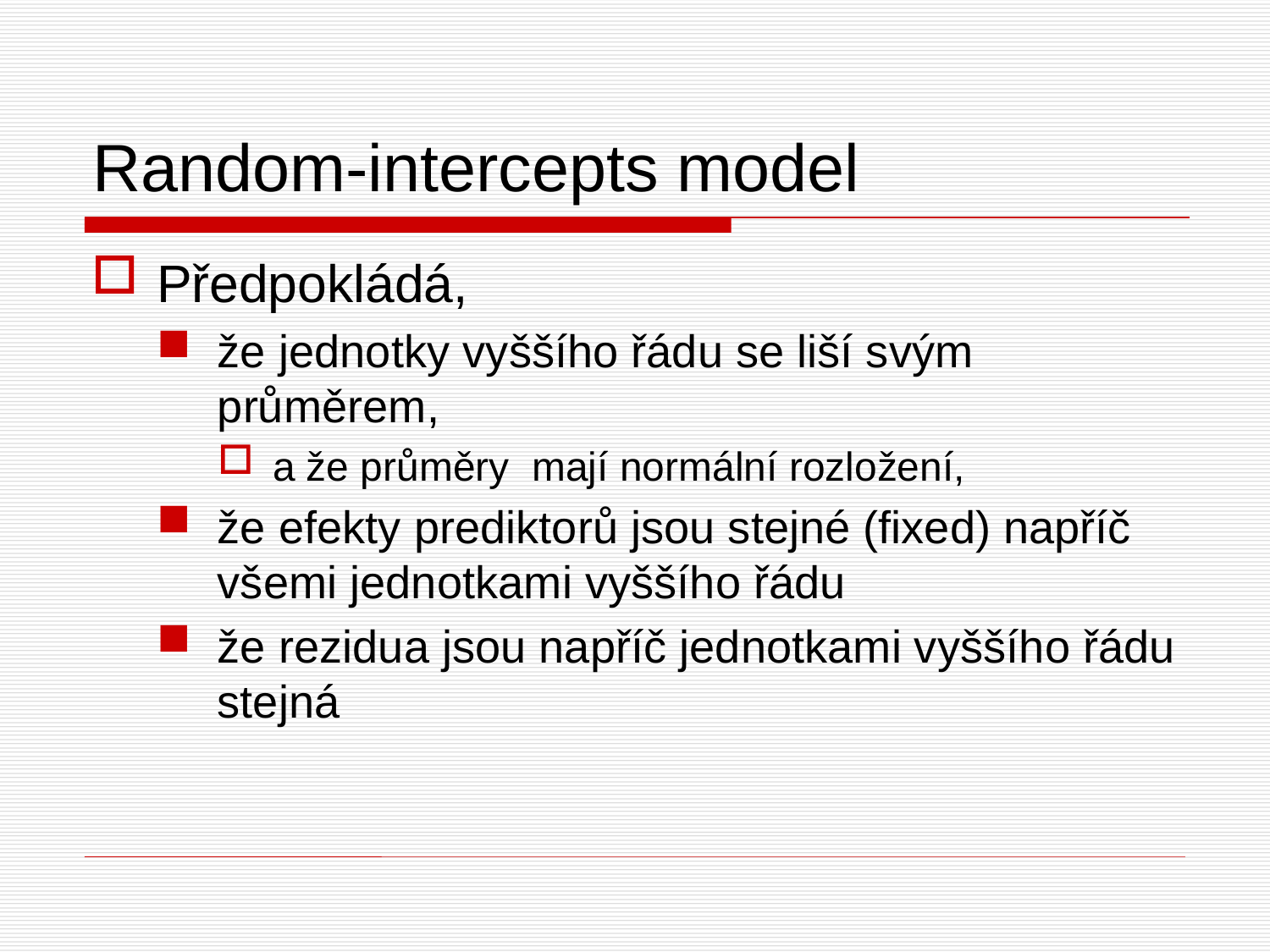

# Random-intercepts model
Předpokládá,
že jednotky vyššího řádu se liší svým průměrem,
a že průměry  mají normální rozložení,
že efekty prediktorů jsou stejné (fixed) napříč všemi jednotkami vyššího řádu
že rezidua jsou napříč jednotkami vyššího řádu stejná